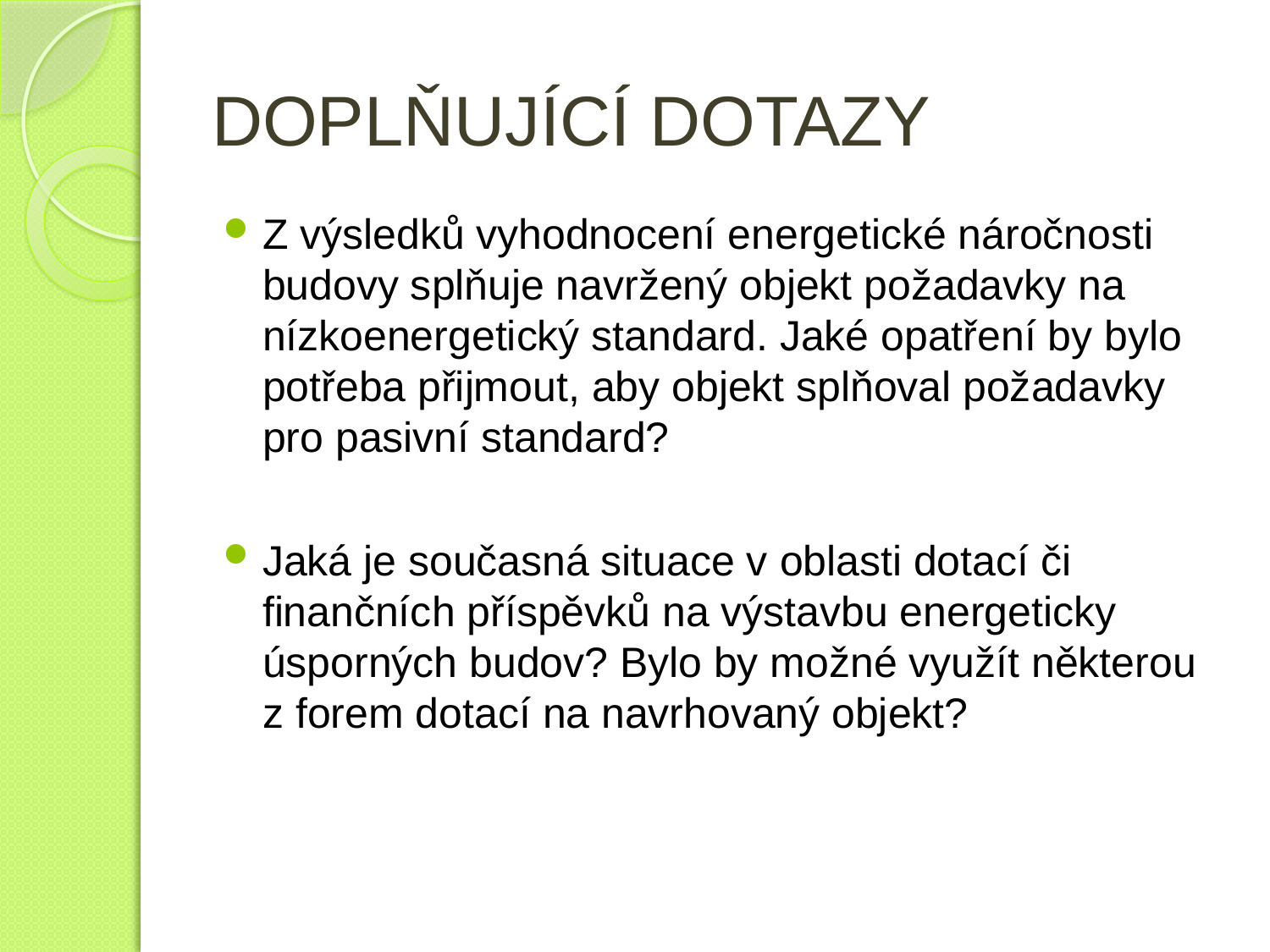

# DOPLŇUJÍCÍ DOTAZY
Z výsledků vyhodnocení energetické náročnosti budovy splňuje navržený objekt požadavky na nízkoenergetický standard. Jaké opatření by bylo potřeba přijmout, aby objekt splňoval požadavky pro pasivní standard?

Jaká je současná situace v oblasti dotací či finančních příspěvků na výstavbu energeticky úsporných budov? Bylo by možné využít některou z forem dotací na navrhovaný objekt?